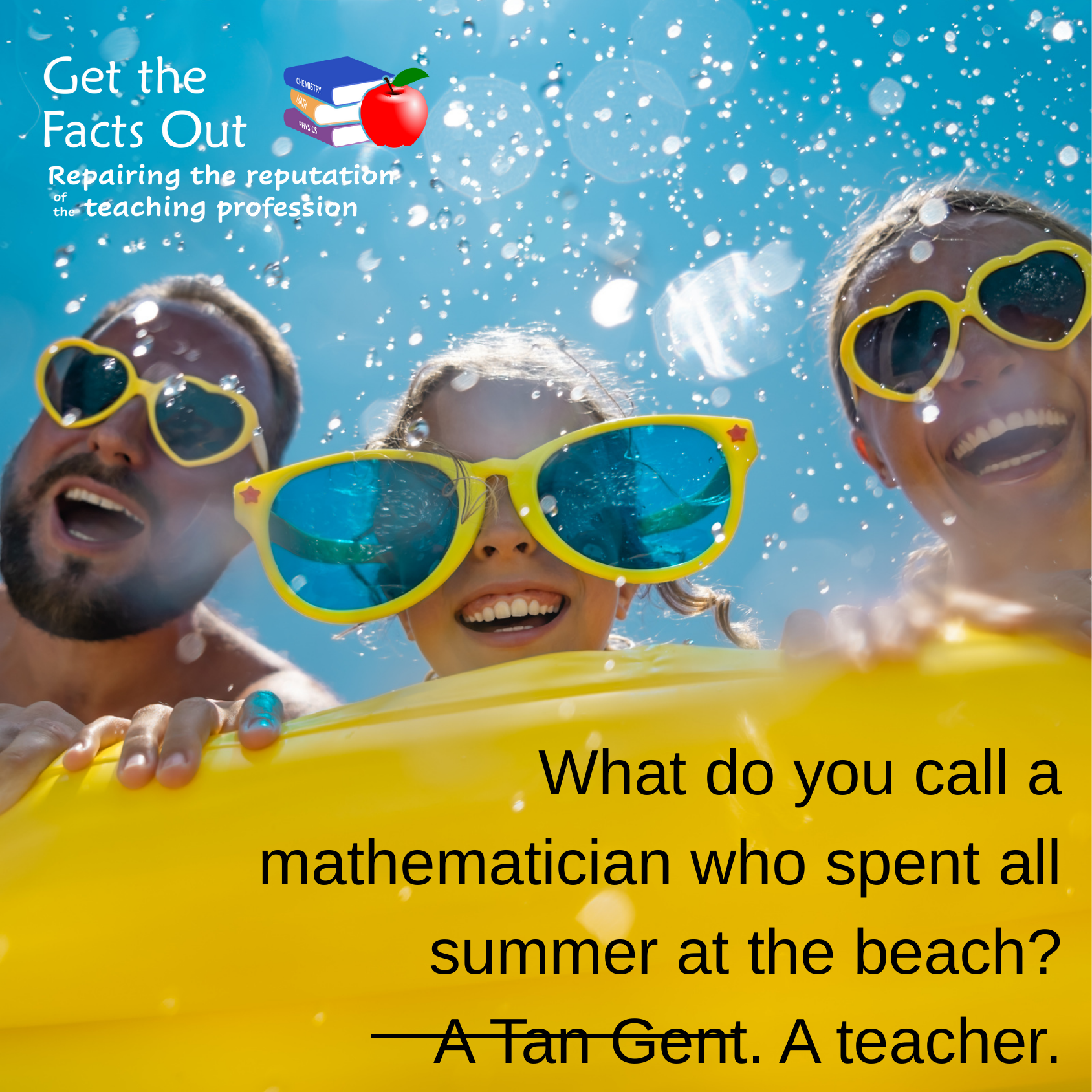

What do you call a mathematician who spent all summer at the beach?
A Tan Gent. A teacher.